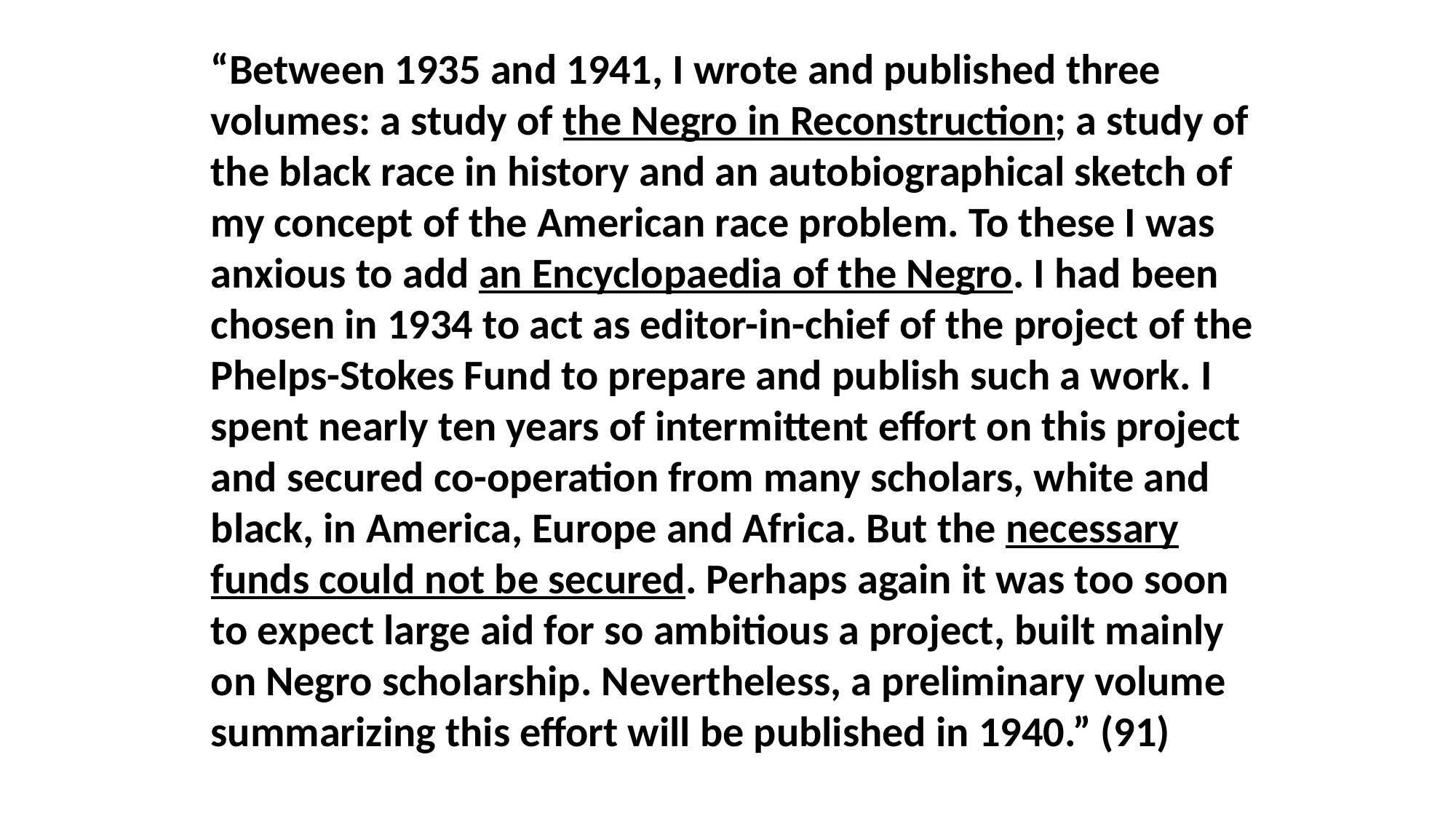

“Between 1935 and 1941, I wrote and published three volumes: a study of the Negro in Reconstruction; a study of the black race in history and an autobiographical sketch of my concept of the American race problem. To these I was anxious to add an Encyclopaedia of the Negro. I had been chosen in 1934 to act as editor-in-chief of the project of the Phelps-Stokes Fund to prepare and publish such a work. I spent nearly ten years of intermittent effort on this project and secured co-operation from many scholars, white and black, in America, Europe and Africa. But the necessary funds could not be secured. Perhaps again it was too soon to expect large aid for so ambitious a project, built mainly on Negro scholarship. Nevertheless, a preliminary volume summarizing this effort will be published in 1940.” (91)